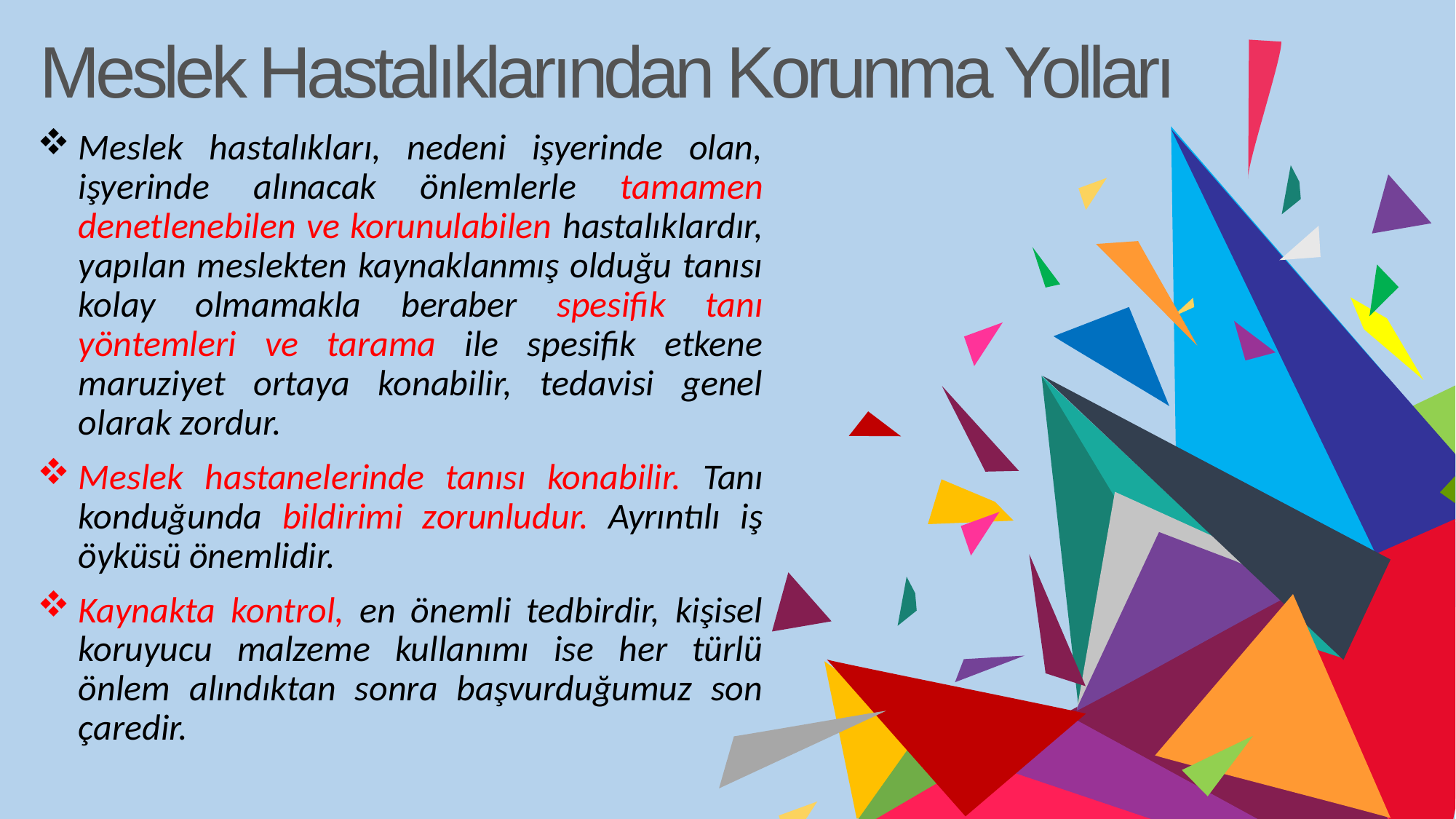

Meslek Hastalıklarından Korunma Yolları
Meslek hastalıkları, nedeni işyerinde olan, işyerinde alınacak önlemlerle tamamen denetlenebilen ve korunulabilen hastalıklardır, yapılan meslekten kaynaklanmış olduğu tanısı kolay olmamakla beraber spesifik tanı yöntemleri ve tarama ile spesifik etkene maruziyet ortaya konabilir, tedavisi genel olarak zordur.
Meslek hastanelerinde tanısı konabilir. Tanı konduğunda bildirimi zorunludur. Ayrıntılı iş öyküsü önemlidir.
Kaynakta kontrol, en önemli tedbirdir, kişisel koruyucu malzeme kullanımı ise her türlü önlem alındıktan sonra başvurduğumuz son çaredir.